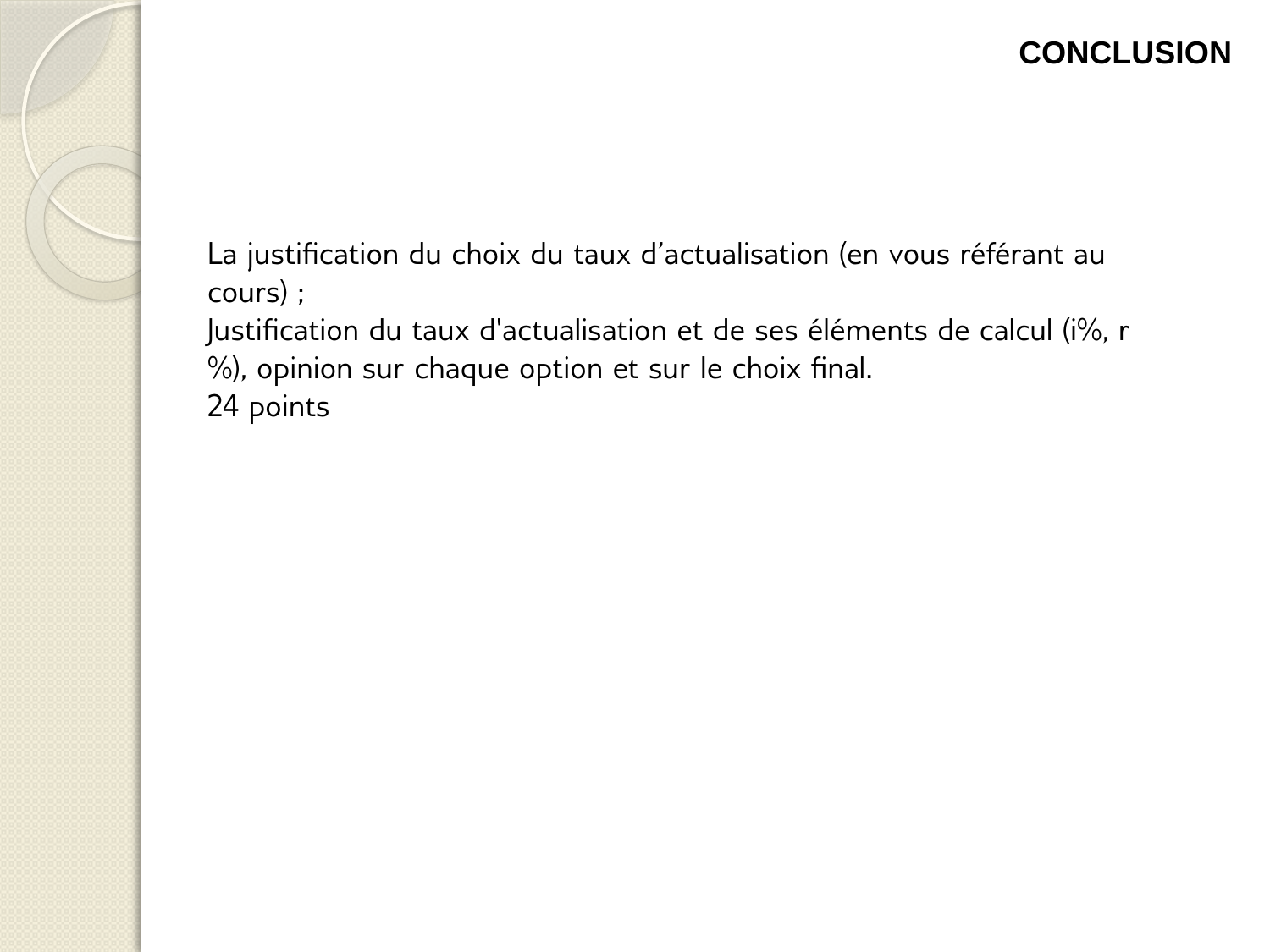

CONCLUSION
La justification du choix du taux d’actualisation (en vous référant au cours) ;
Justification du taux d'actualisation et de ses éléments de calcul (i%, r%), opinion sur chaque option et sur le choix final.
24 points